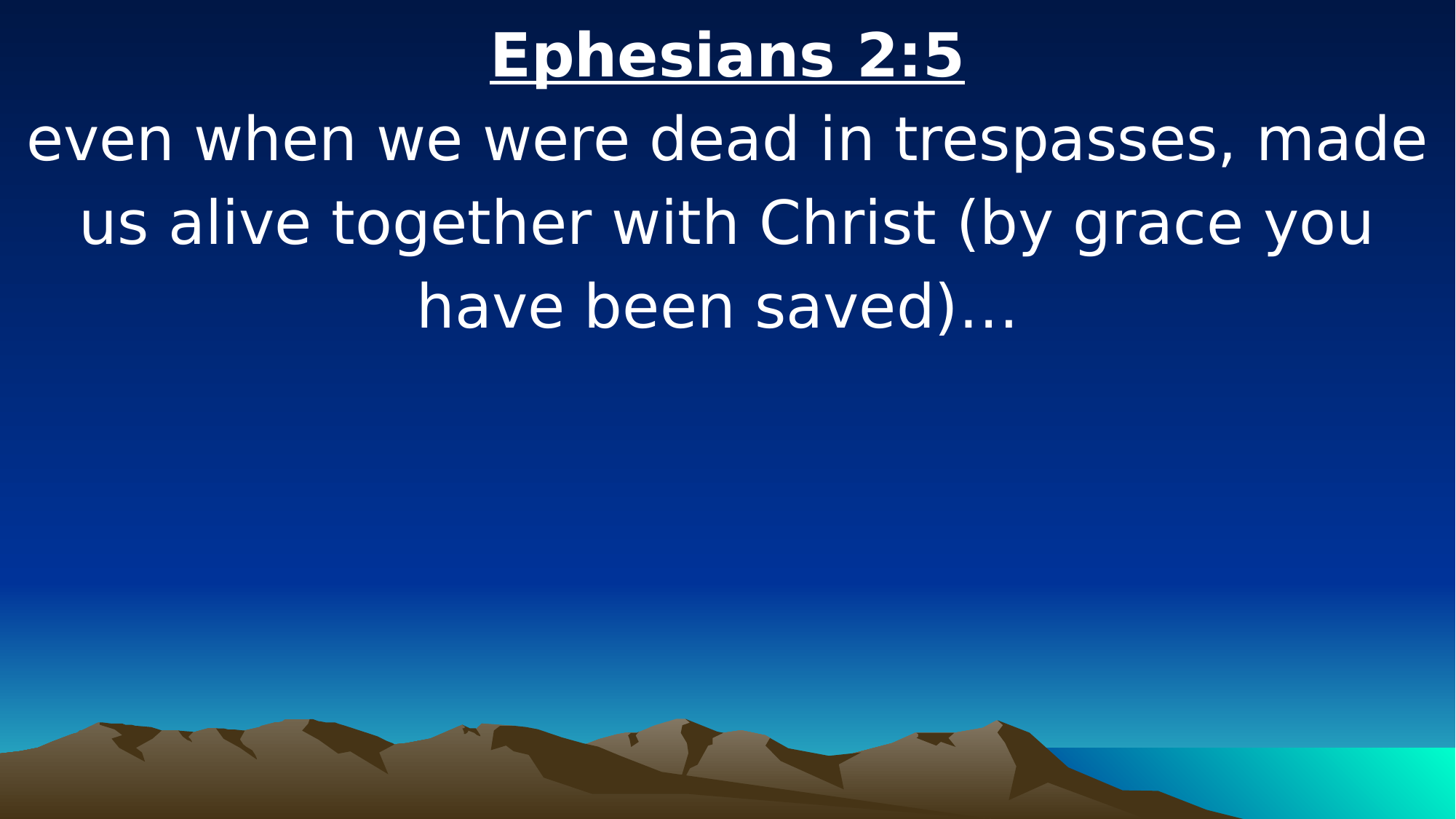

Ephesians 2:5
even when we were dead in trespasses, made us alive together with Christ (by grace you have been saved)…